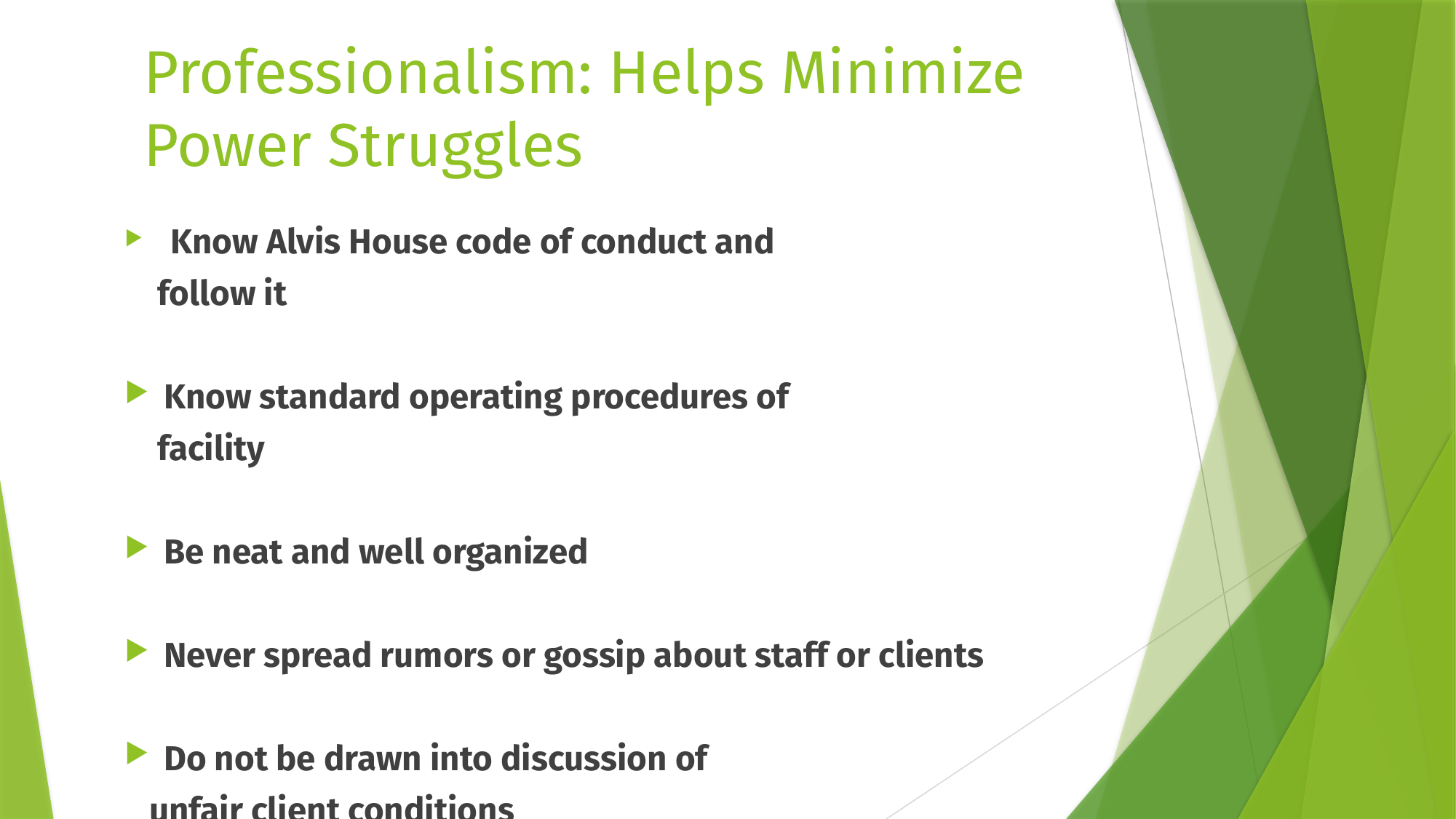

# Professionalism: Helps Minimize Power Struggles
 Know Alvis House code of conduct and
    follow it

Know standard operating procedures of
    facility

Be neat and well organized

Never spread rumors or gossip about staff or clients

Do not be drawn into discussion of
   unfair client conditions